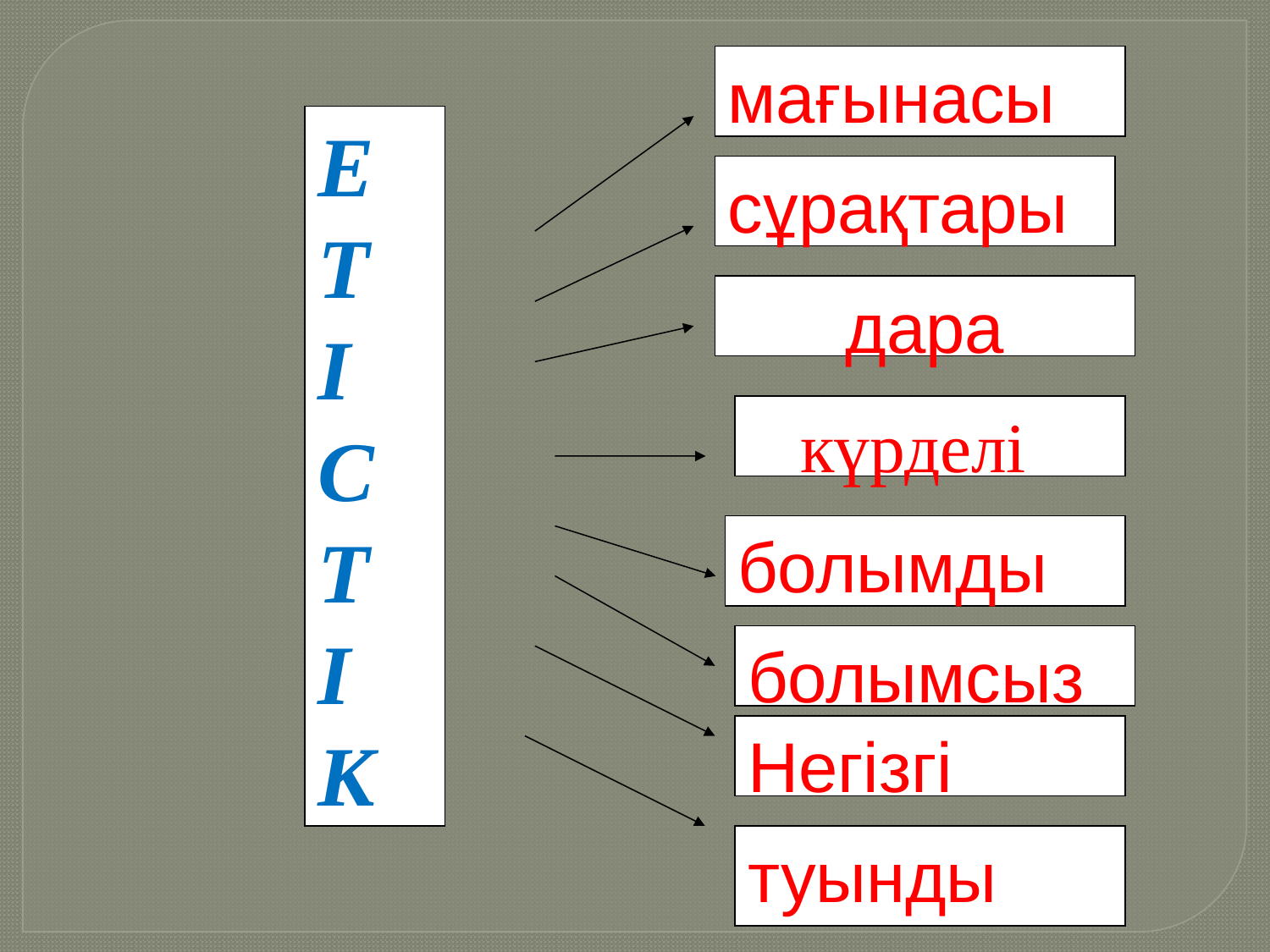

мағынасы
Е
Т
І
С
Т
І
К

сұрақтары

      дара

   күрделі

болымды

болымсыз

Негізгі

туынды